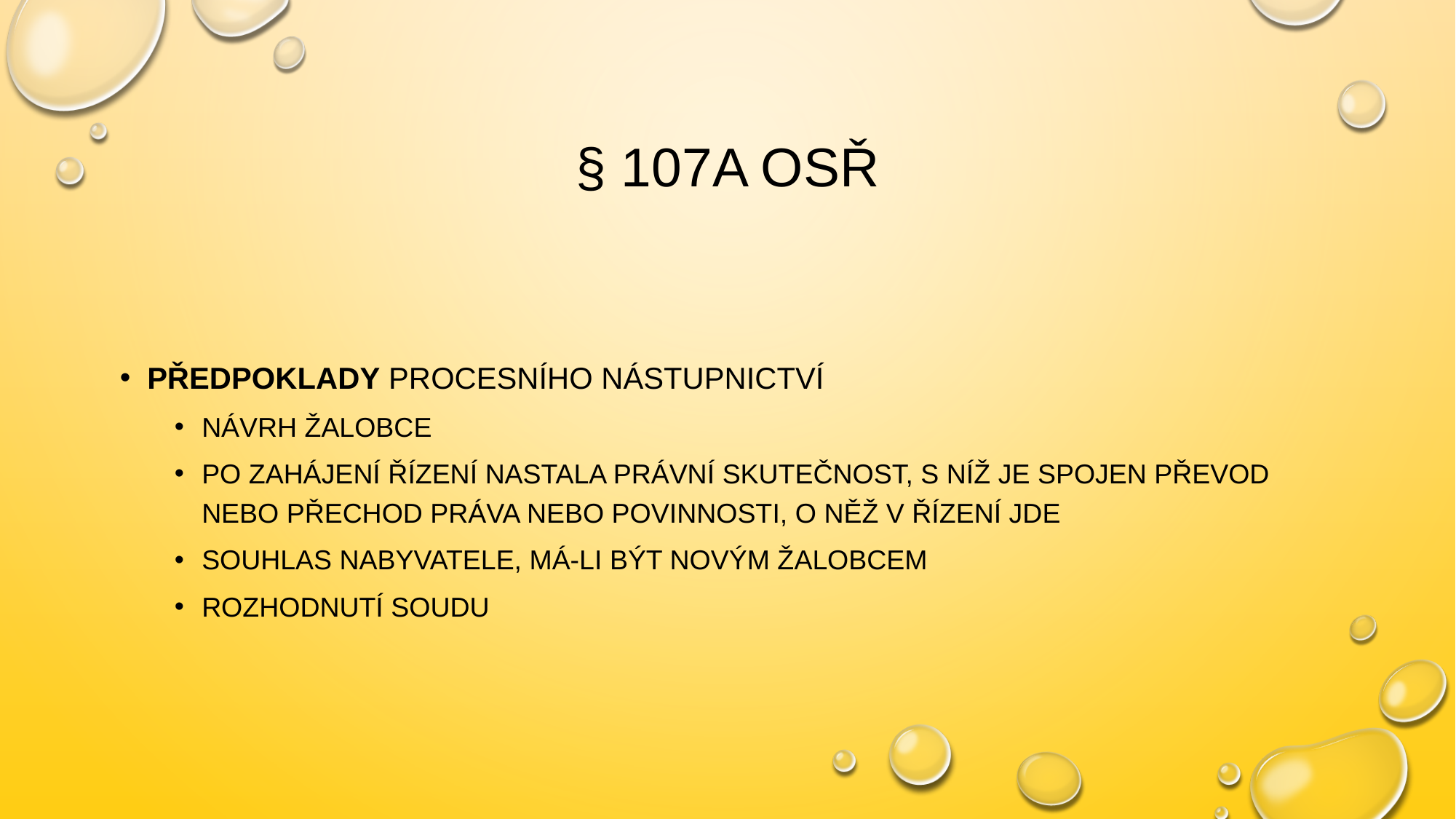

# § 107a OSŘ
Předpoklady procesního nástupnictví
návrh žalobce
po zahájení řízení nastala právní skutečnost, s níž je spojen převod nebo přechod práva nebo povinnosti, o něž v řízení jde
souhlas nabyvatele, má-li být novým žalobcem
rozhodnutí soudu